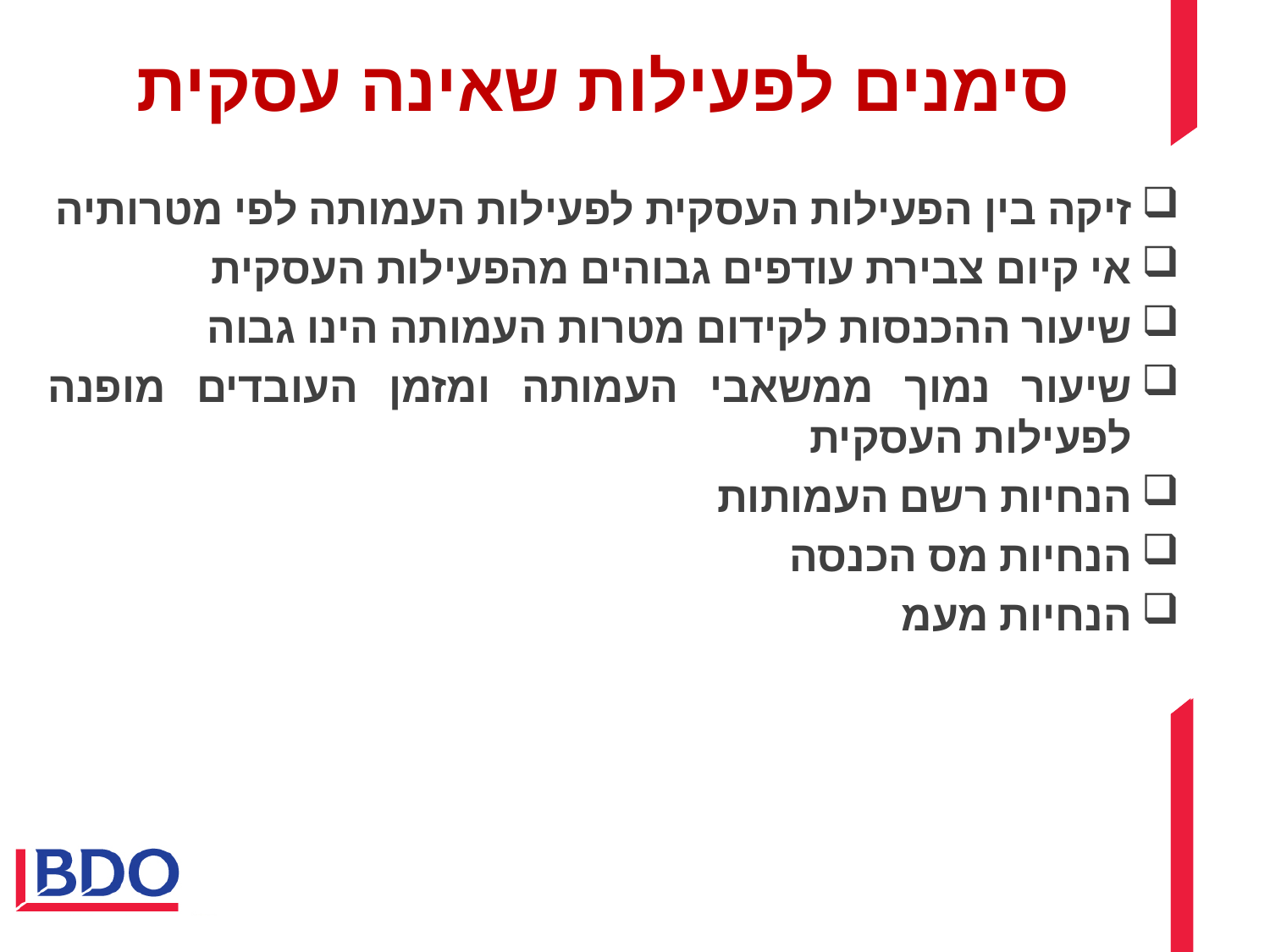

סימנים לפעילות שאינה עסקית
זיקה בין הפעילות העסקית לפעילות העמותה לפי מטרותיה
אי קיום צבירת עודפים גבוהים מהפעילות העסקית
שיעור ההכנסות לקידום מטרות העמותה הינו גבוה
שיעור נמוך ממשאבי העמותה ומזמן העובדים מופנה לפעילות העסקית
הנחיות רשם העמותות
הנחיות מס הכנסה
הנחיות מעמ
57